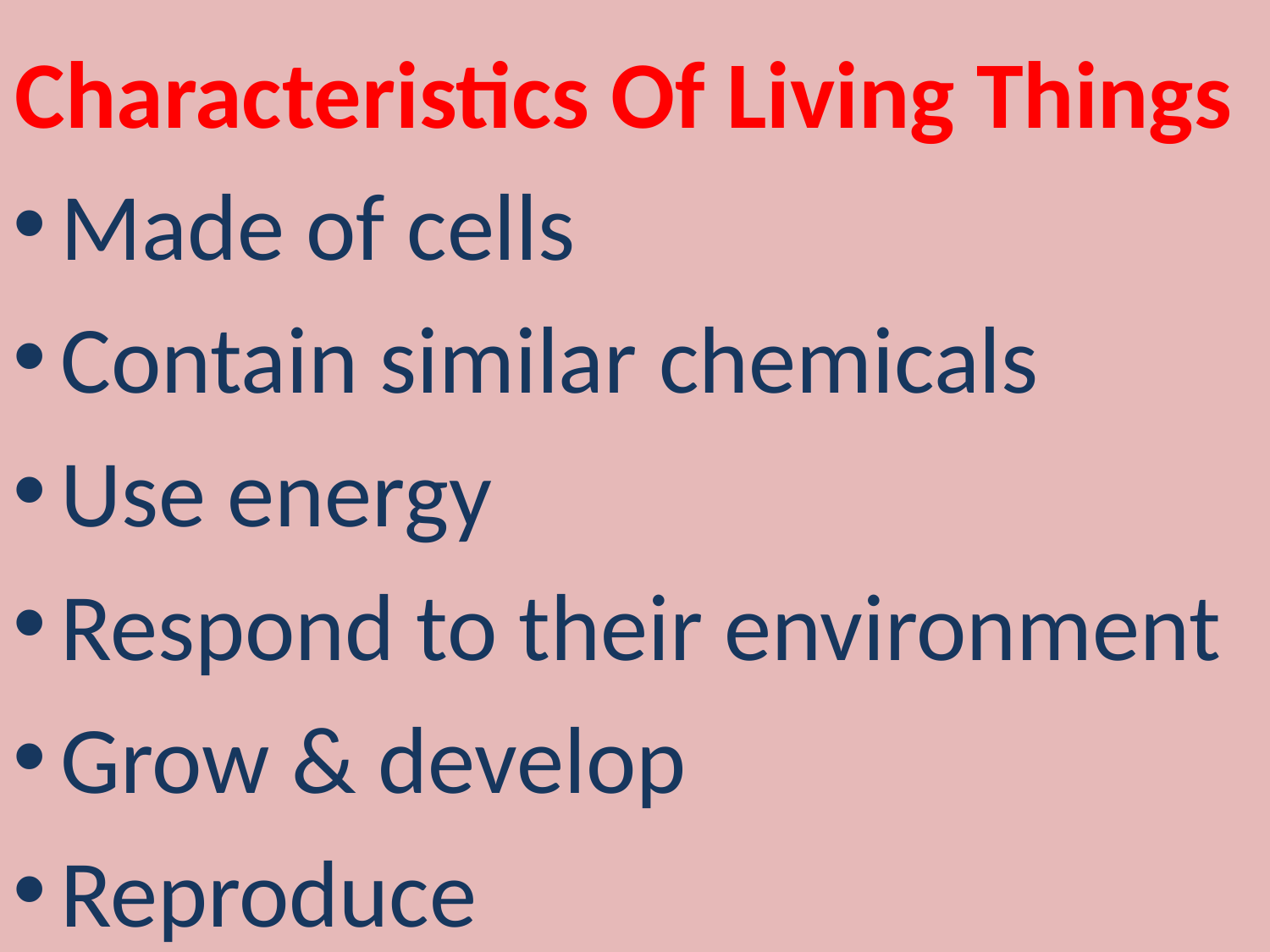

# Characteristics Of Living Things
Made of cells
Contain similar chemicals
Use energy
Respond to their environment
Grow & develop
Reproduce